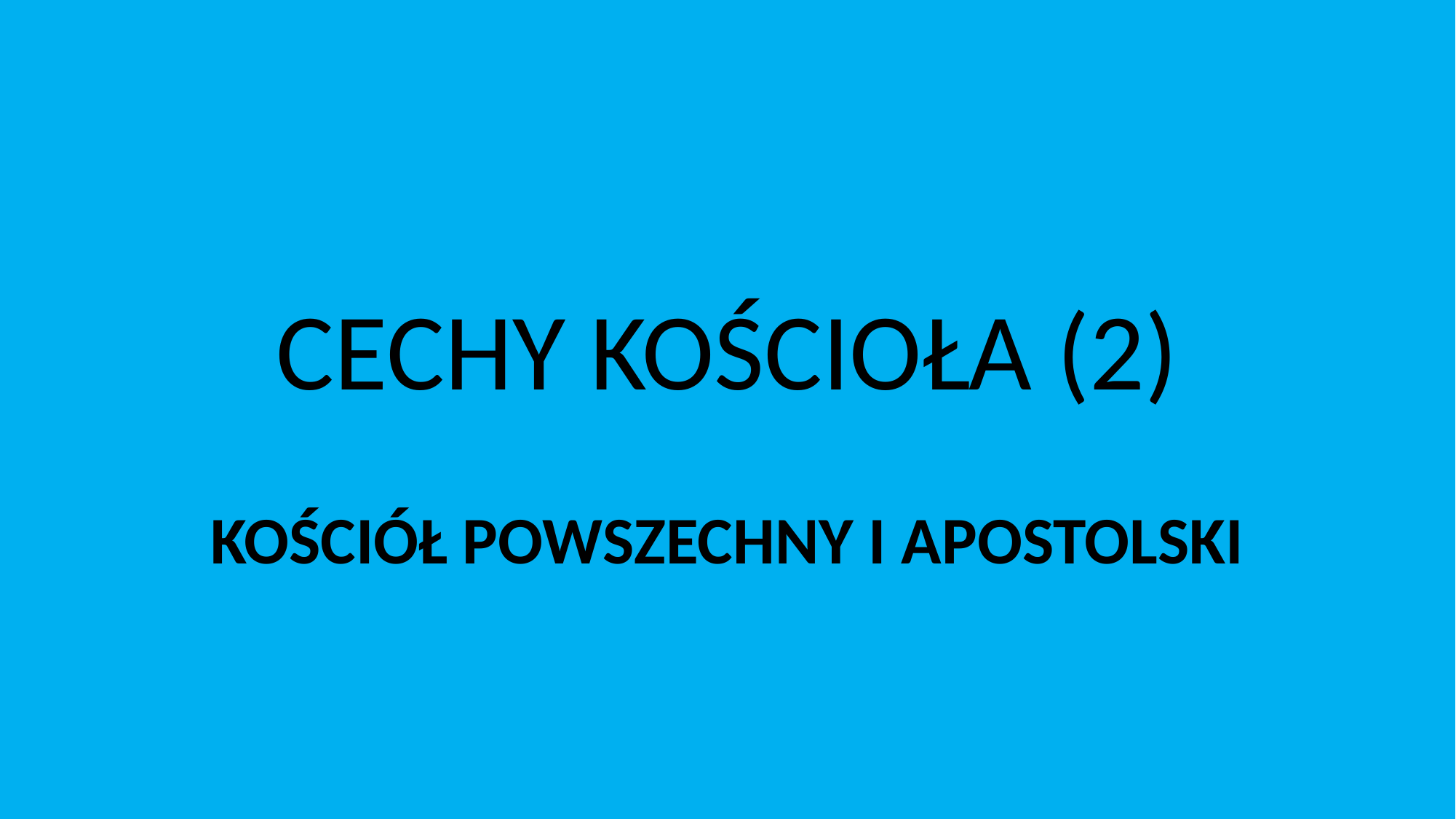

# CECHY KOŚCIOŁA (2)
KOŚCIÓŁ POWSZECHNY I APOSTOLSKI